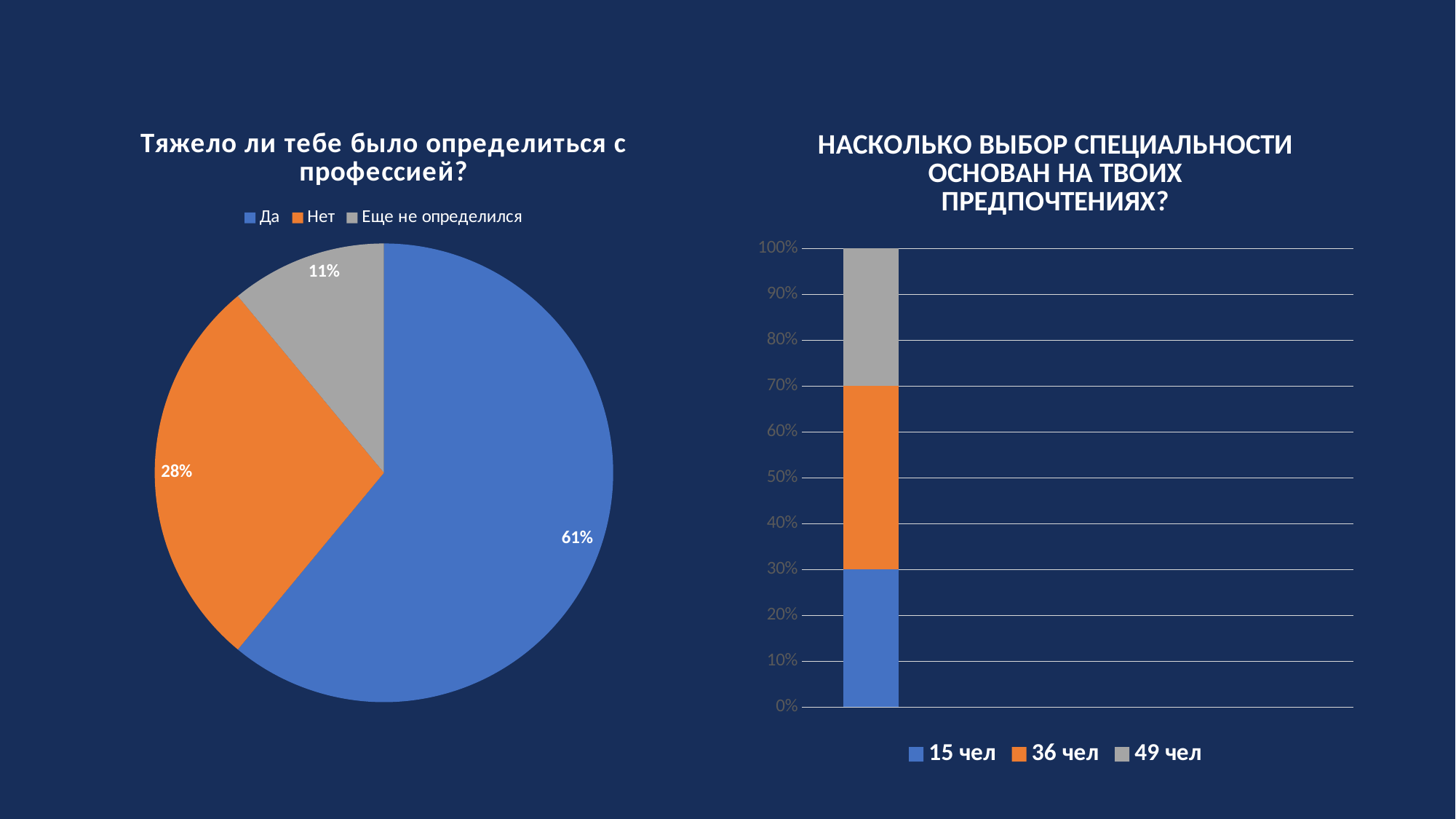

### Chart: Тяжело ли тебе было определиться с профессией?

| Category | Тяжело ли тебе было определиться с профессией? |
|---|---|
| Да | 61.0 |
| Нет | 28.0 |
| Еще не определился | 11.0 |

### Chart: НАСКОЛЬКО ВЫБОР СПЕЦИАЛЬНОСТИ ОСНОВАН НА ТВОИХ ПРЕДПОЧТЕНИЯХ?

| Category | 15 чел | 36 чел | 49 чел |
|---|---|---|---|
| Категория 1 | 30.0 | 40.0 | 30.0 |